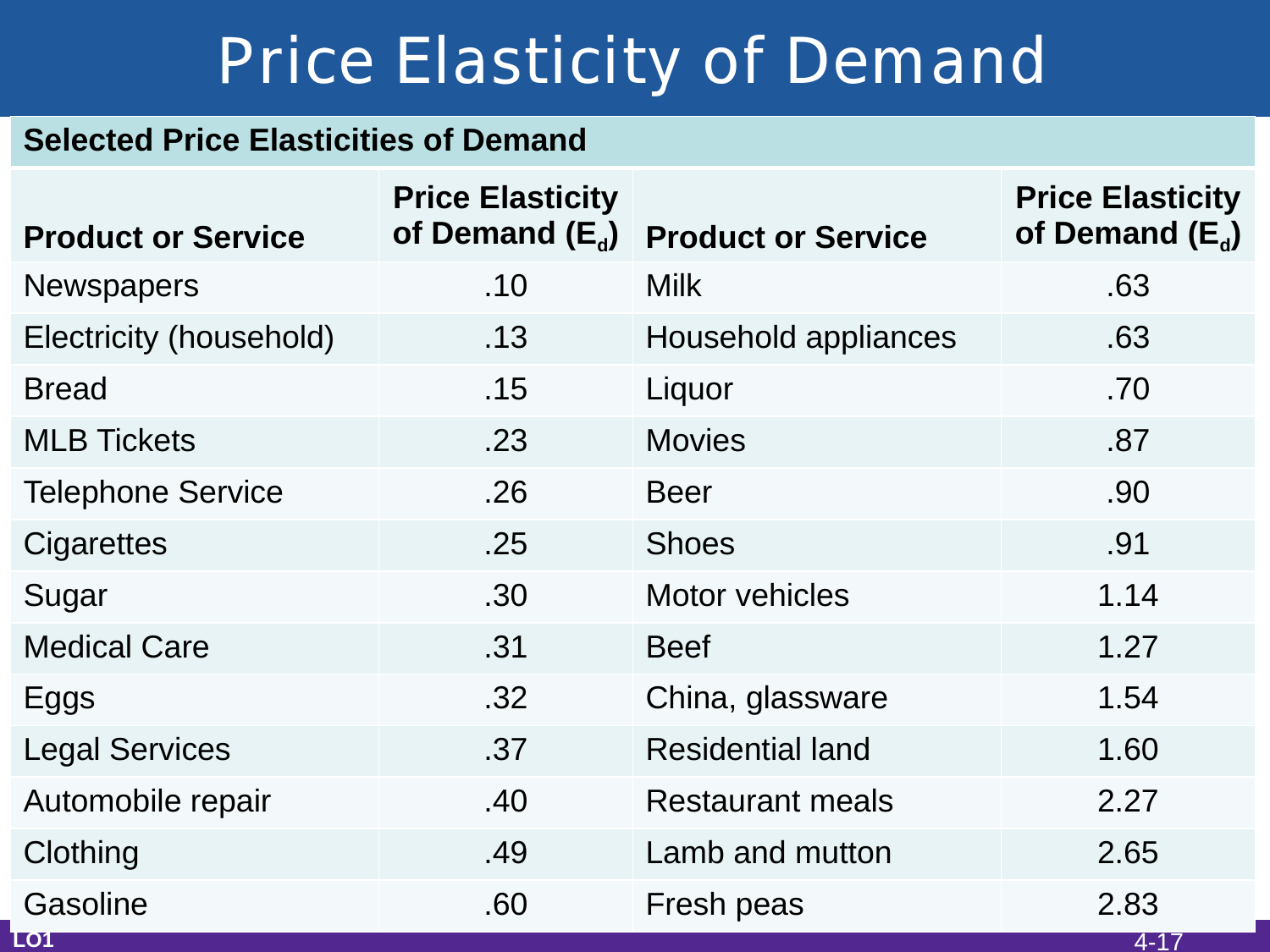

# Price Elasticity of Demand
| Selected Price Elasticities of Demand |  |  |  |
| --- | --- | --- | --- |
| Product or Service | Price Elasticity of Demand (Ed) | Product or Service | Price Elasticity of Demand (Ed) |
| Newspapers | .10 | Milk | .63 |
| Electricity (household) | .13 | Household appliances | .63 |
| Bread | .15 | Liquor | .70 |
| MLB Tickets | .23 | Movies | .87 |
| Telephone Service | .26 | Beer | .90 |
| Cigarettes | .25 | Shoes | .91 |
| Sugar | .30 | Motor vehicles | 1.14 |
| Medical Care | .31 | Beef | 1.27 |
| Eggs | .32 | China, glassware | 1.54 |
| Legal Services | .37 | Residential land | 1.60 |
| Automobile repair | .40 | Restaurant meals | 2.27 |
| Clothing | .49 | Lamb and mutton | 2.65 |
| Gasoline | .60 | Fresh peas | 2.83 |

LO1
4-17